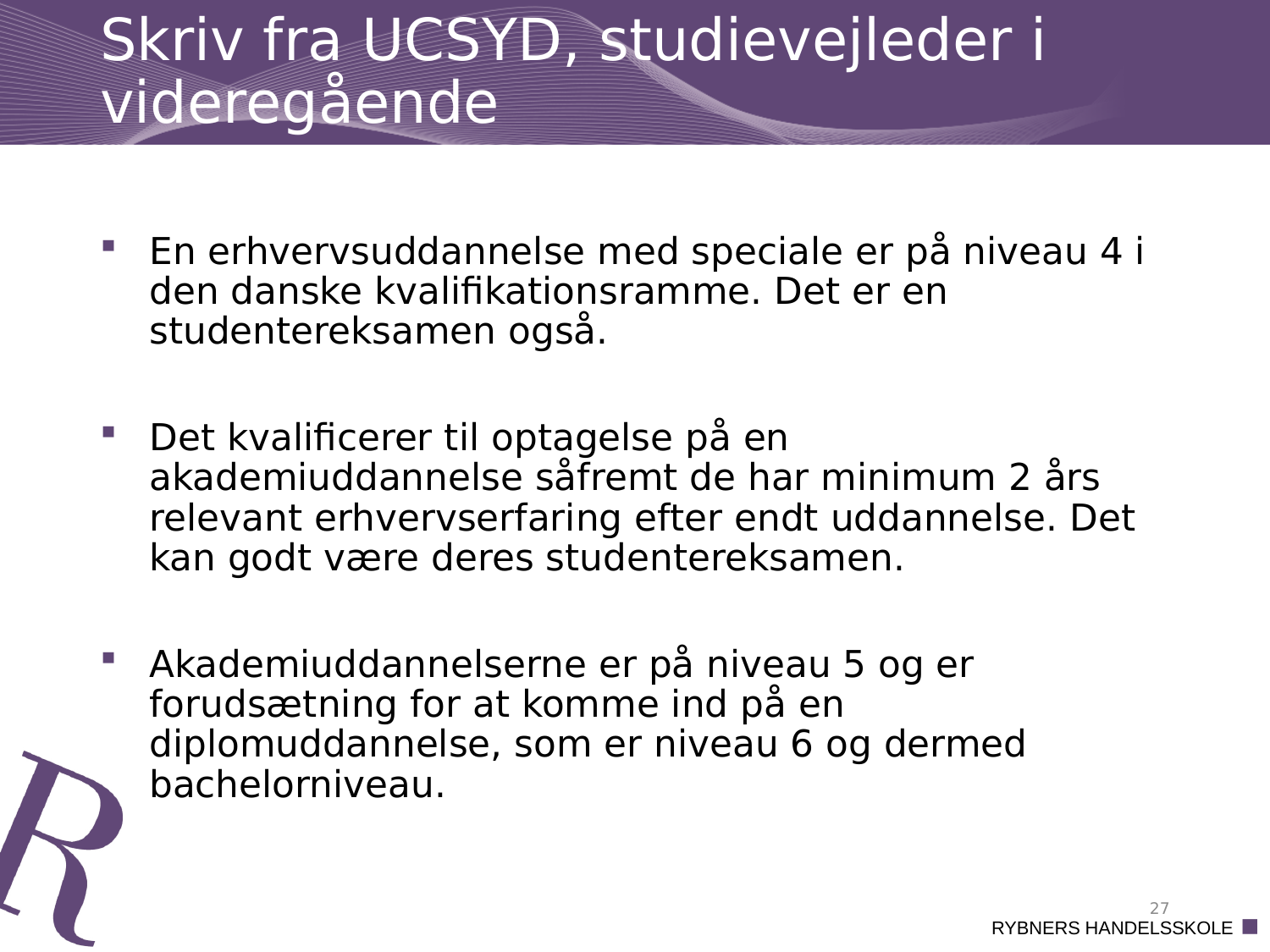

# Skriv fra UCSYD, studievejleder i videregående
En erhvervsuddannelse med speciale er på niveau 4 i den danske kvalifikationsramme. Det er en studentereksamen også.

Det kvalificerer til optagelse på en akademiuddannelse såfremt de har minimum 2 års relevant erhvervserfaring efter endt uddannelse. Det kan godt være deres studentereksamen.

Akademiuddannelserne er på niveau 5 og er forudsætning for at komme ind på en diplomuddannelse, som er niveau 6 og dermed bachelorniveau.
27